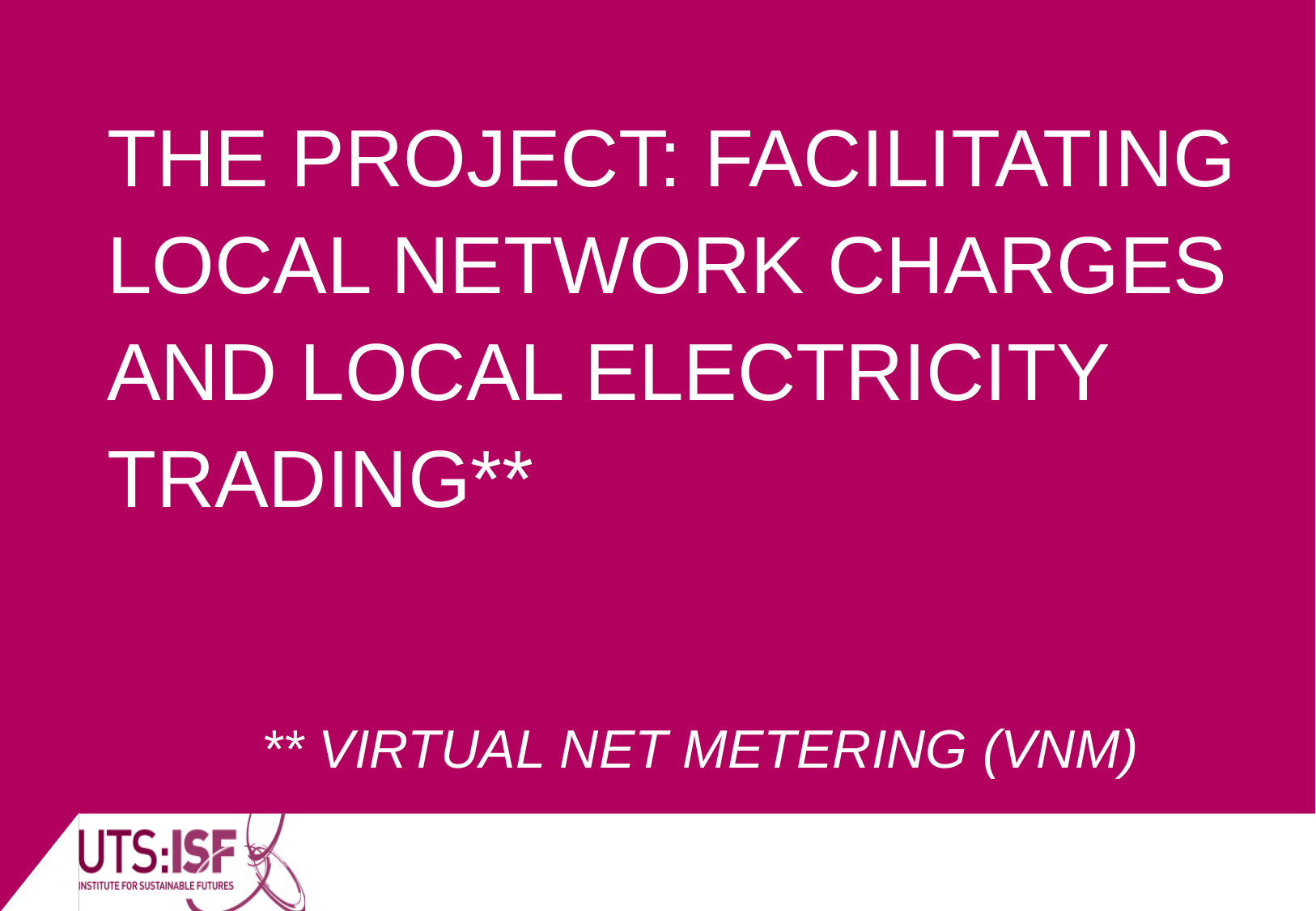

# The project: FACILITATING Local network charges AND LOCAL ELECTRICITY TRADING** ** Virtual Net Metering (VNM)